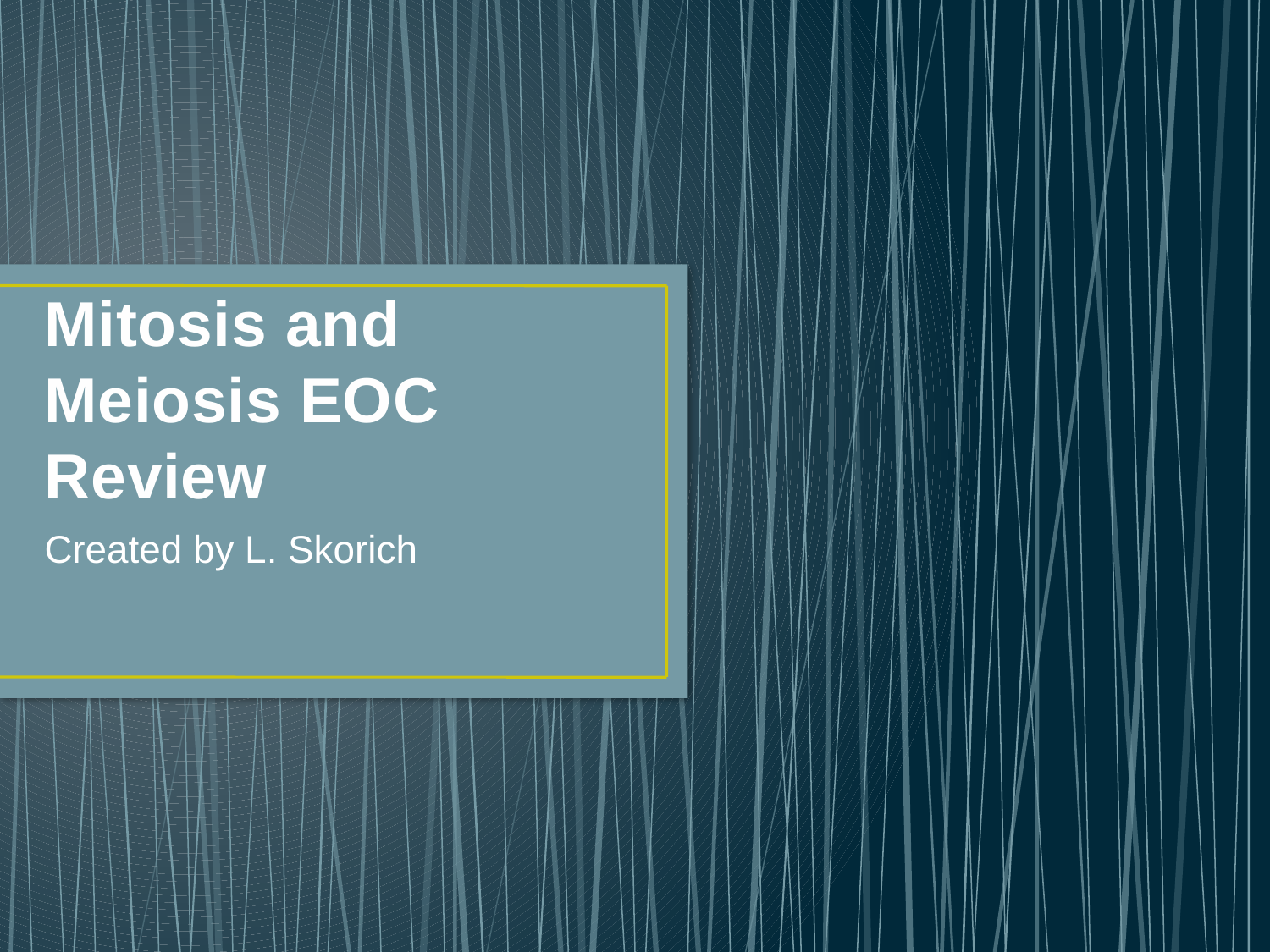

# Mitosis and Meiosis EOC Review
Created by L. Skorich